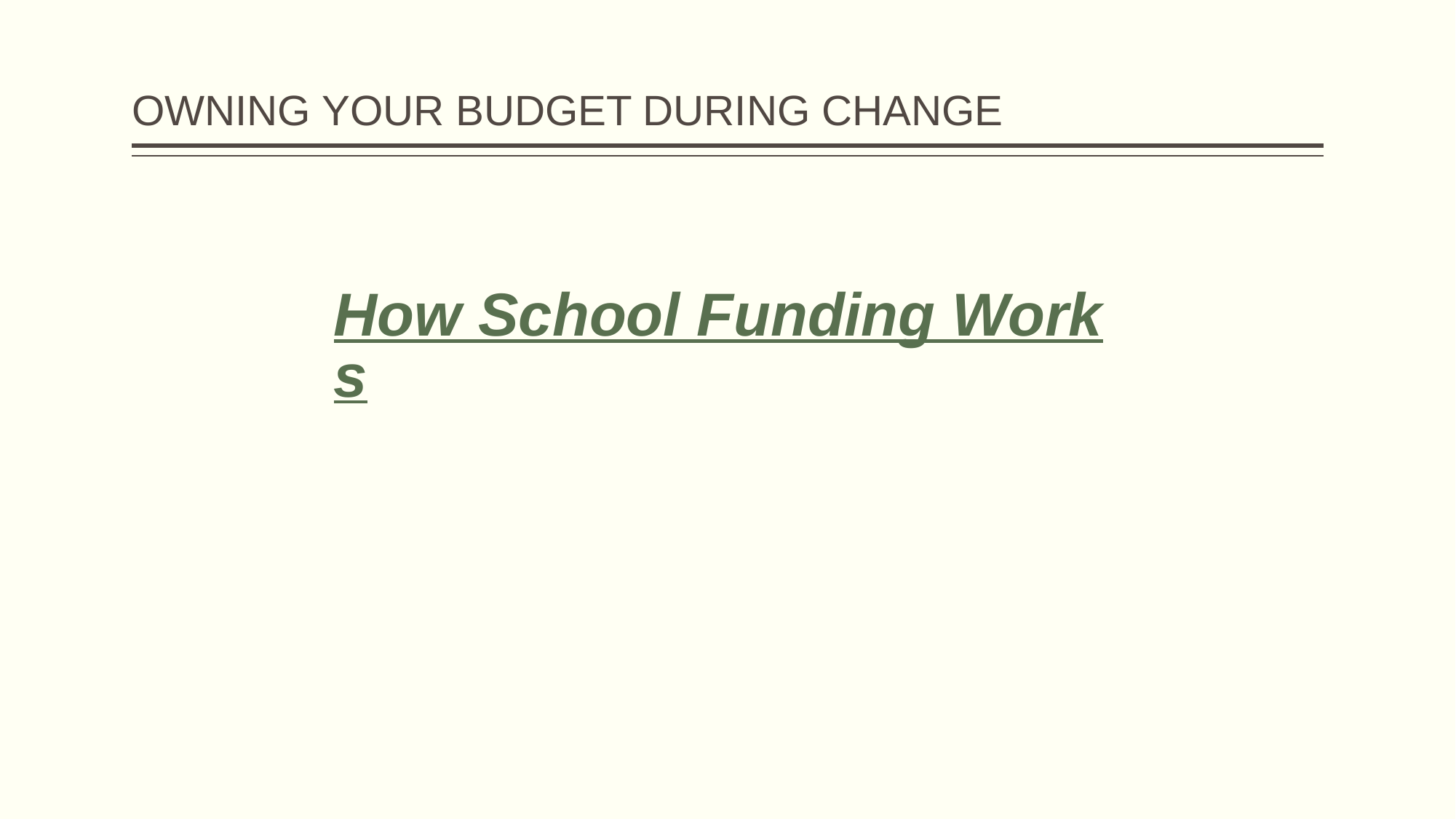

# OWNING YOUR BUDGET DURING CHANGE

How School Funding Works